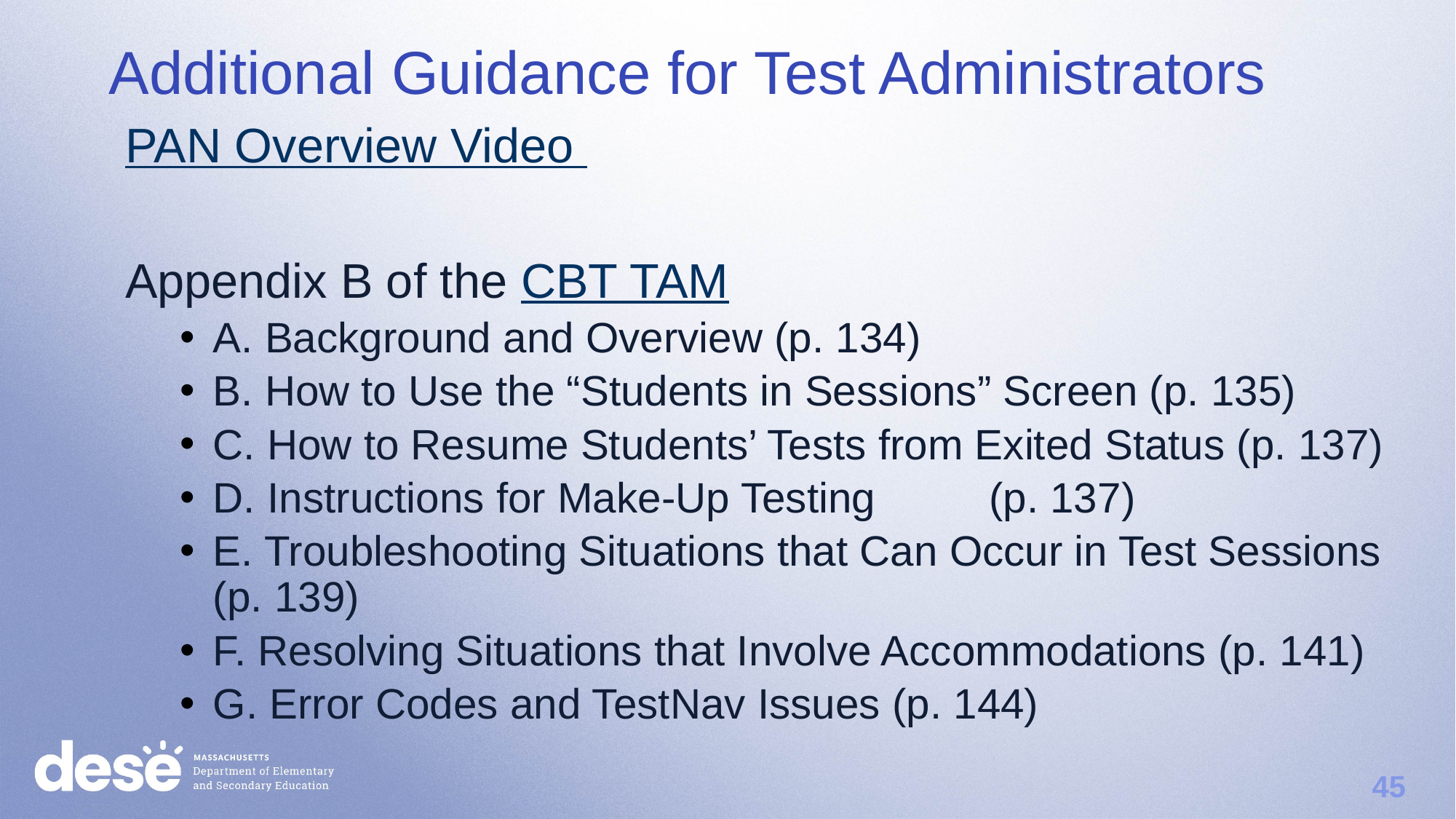

Additional Guidance for Test Administrators
PAN Overview Video

Appendix B of the CBT TAM
A. Background and Overview (p. 134)
B. How to Use the “Students in Sessions” Screen (p. 135)
C. How to Resume Students’ Tests from Exited Status (p. 137)
D. Instructions for Make-Up Testing	 (p. 137)
E. Troubleshooting Situations that Can Occur in Test Sessions
(p. 139)
F. Resolving Situations that Involve Accommodations (p. 141)
G. Error Codes and TestNav Issues (p. 144)